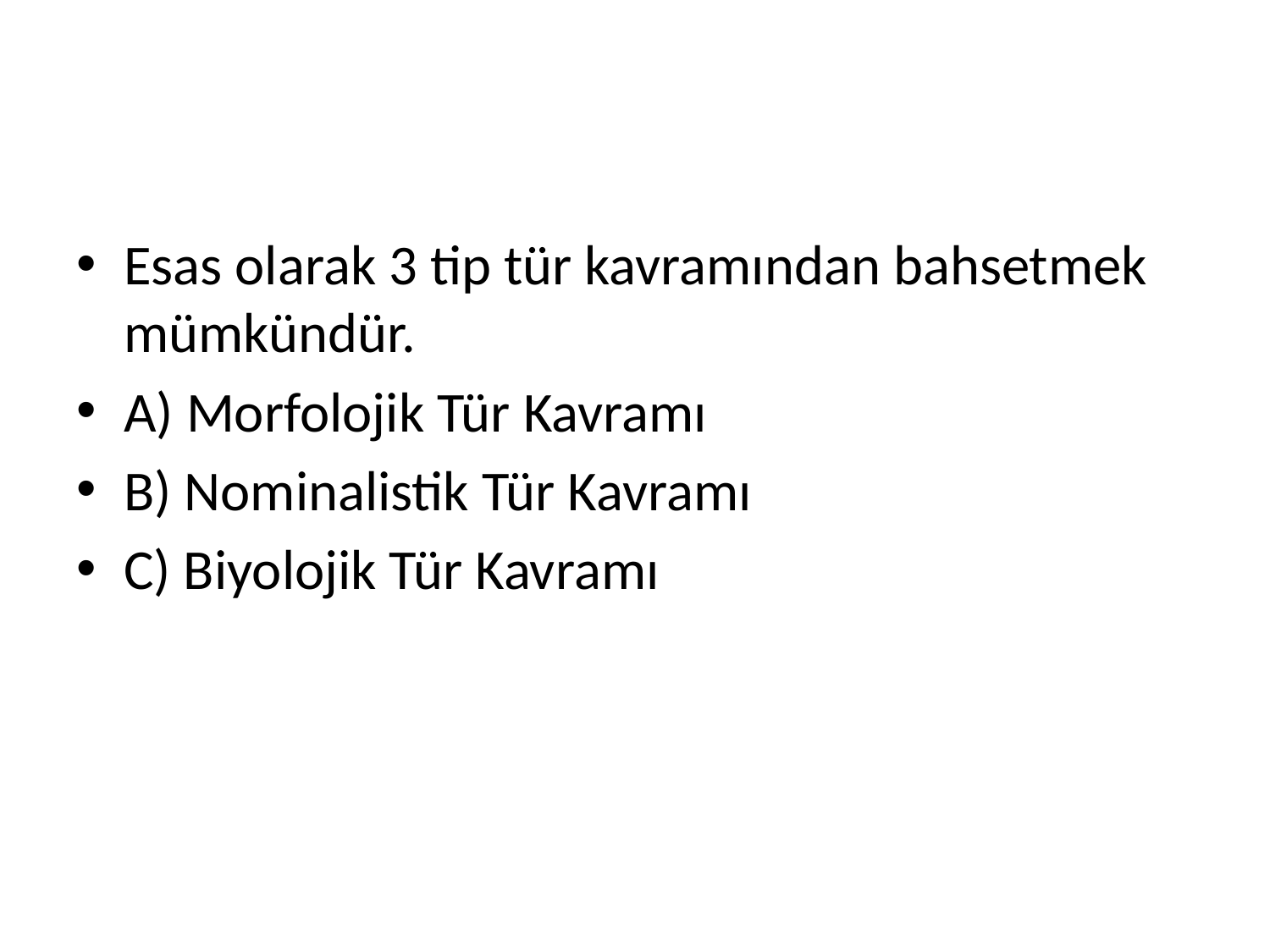

#
Esas olarak 3 tip tür kavramından bahsetmek mümkündür.
A) Morfolojik Tür Kavramı
B) Nominalistik Tür Kavramı
C) Biyolojik Tür Kavramı